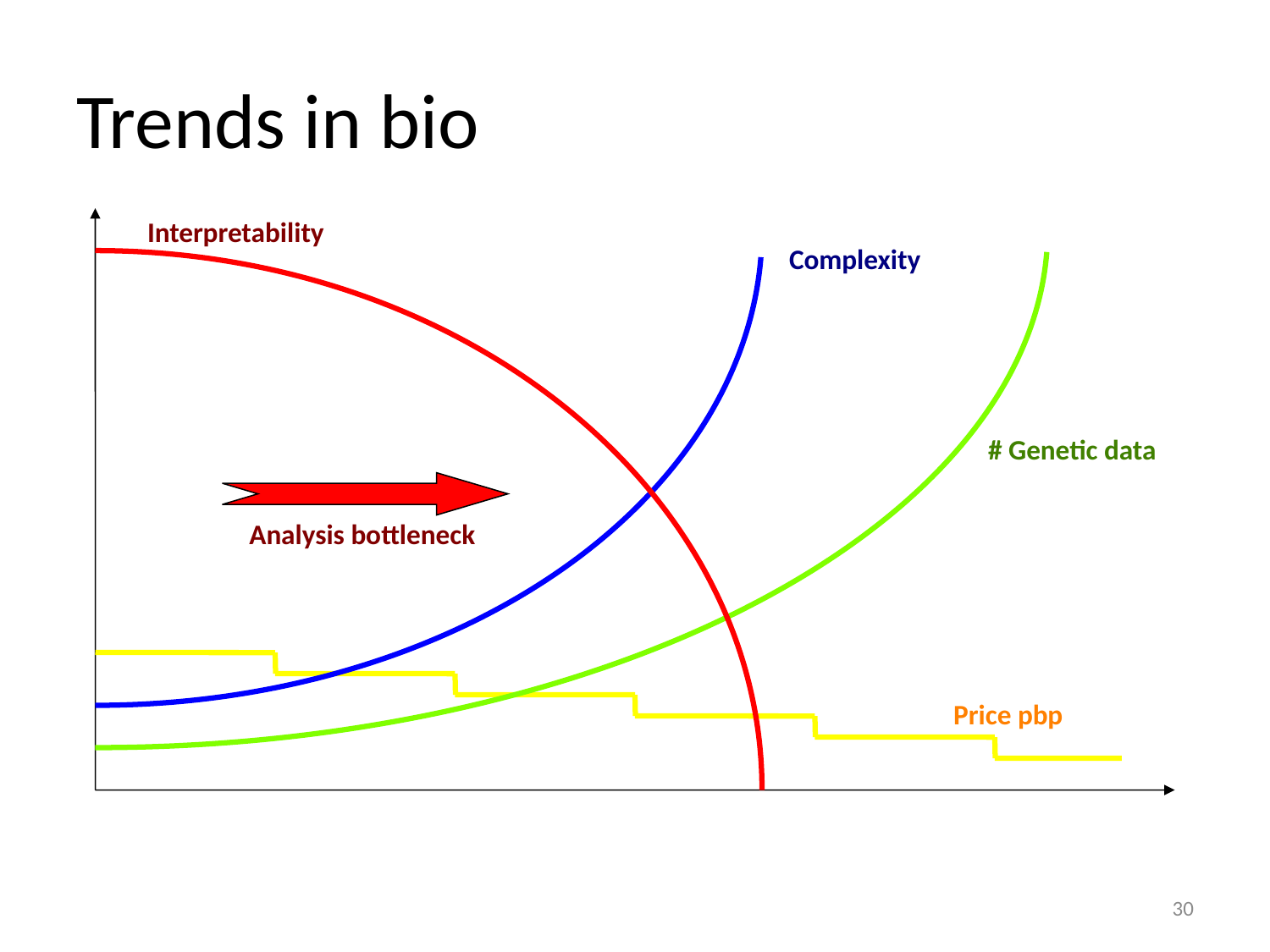

# Trends in bio

Interpretability

Complexity

# Genetic data

Analysis bottleneck

Price pbp

30